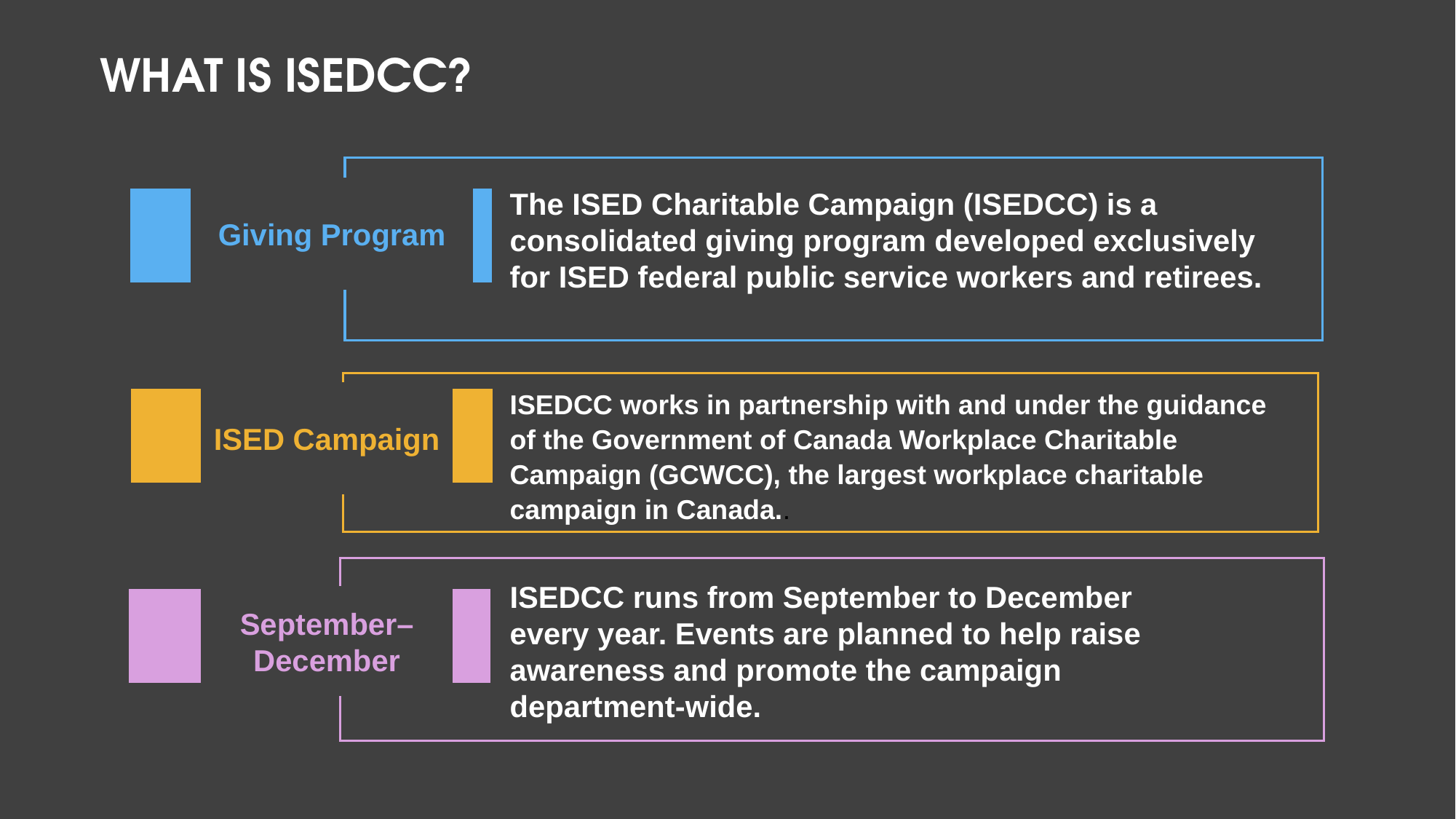

# What is ISEDCC?

Giving Program
The ISED Charitable Campaign (ISEDCC) is a consolidated giving program developed exclusively for ISED federal public service workers and retirees.
ISEDCC works in partnership with and under the guidance of the Government of Canada Workplace Charitable Campaign (GCWCC), the largest workplace charitable campaign in Canada..
ISED Campaign
ISEDCC runs from September to December every year. Events are planned to help raise awareness and promote the campaign department-wide.

September–December